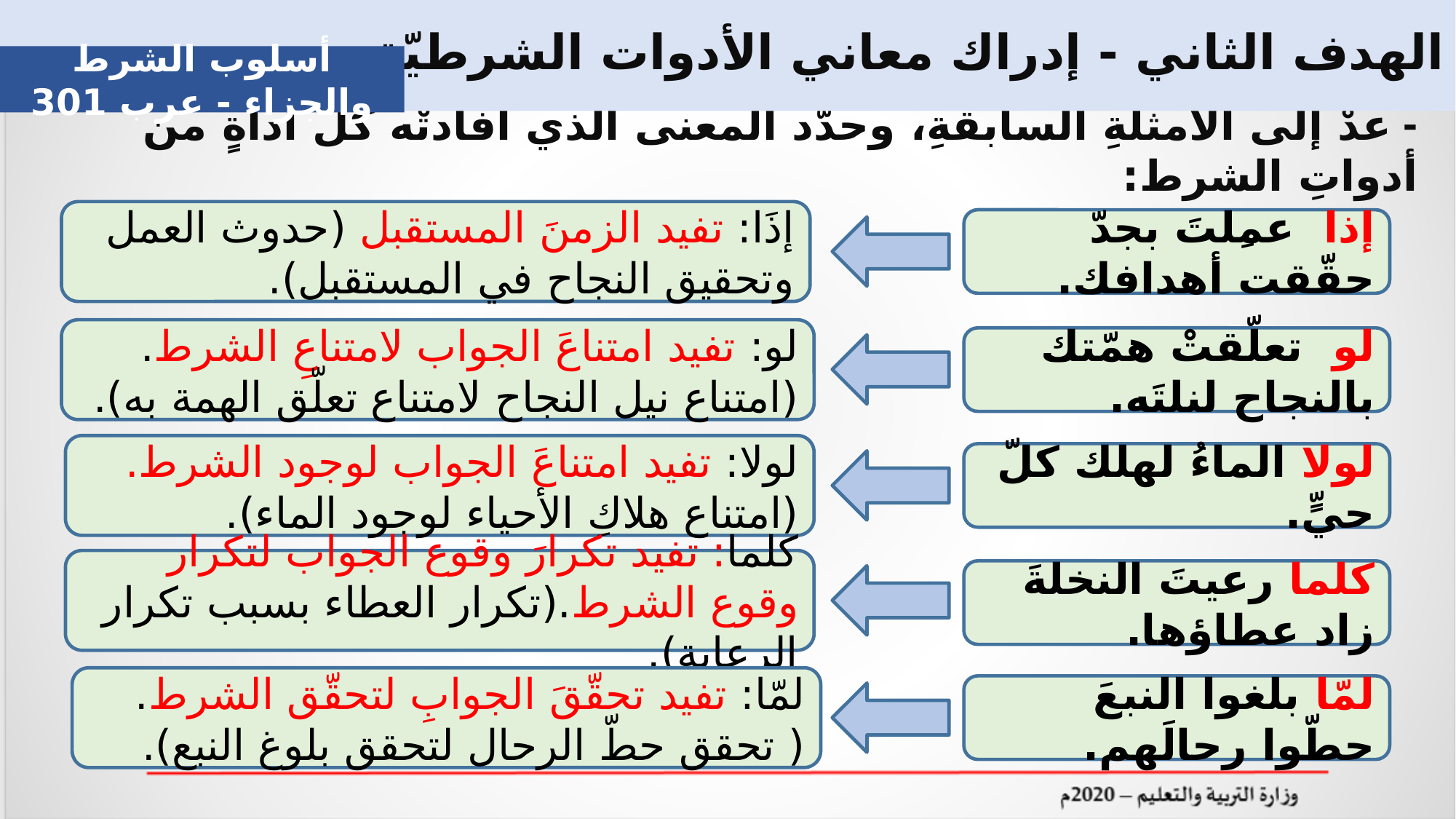

الهدف الثاني - إدراك معاني الأدوات الشرطيّة.

أسلوب الشرط والجزاء - عرب 301

- عدْ إلى الأمثلةِ السابقةِ، وحدّد المعنى الذي أفادتْه كلّ أداةٍ من أدواتِ الشرط:

إذَا: تفيد الزمنَ المستقبل (حدوث العمل وتحقيق النجاح في المستقبل).
إذا  عمِلتَ بجدّ حقّقت أهدافك.

لو: تفيد امتناعَ الجواب لامتناعِ الشرط. (امتناع نيل النجاح لامتناع تعلّق الهمة به).
لو  تعلّقتْ همّتك بالنجاح لنلتَه.

لولا: تفيد امتناعَ الجواب لوجود الشرط.(امتناع هلاكِ الأحياء لوجود الماء).
لولا الماءُ لهلك كلّ حيٍّ.

كلما: تفيد تكرارَ وقوع الجواب لتكرار وقوع الشرط.(تكرار العطاء بسبب تكرار الرعاية).
كلما رعيتَ النخلةَ زاد عطاؤها.

لمّا: تفيد تحقّقَ الجوابِ لتحقّق الشرط.( تحقق حطّ الرحال لتحقق بلوغ النبع).
لمّا بلغوا النبعَ حطّوا رحالَهم.